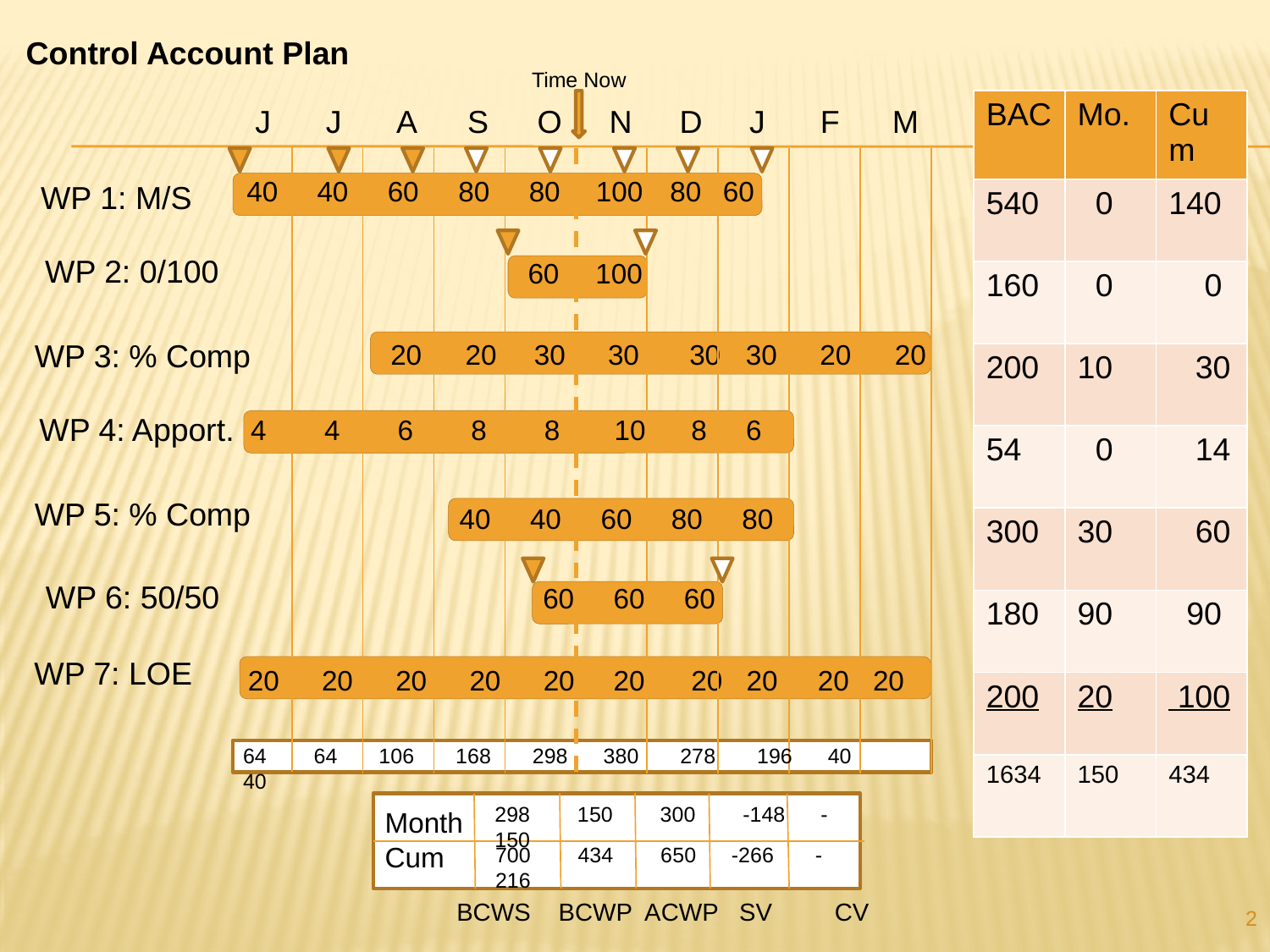

Control Account Plan
Time Now
| BAC | Mo. | Cum |
| --- | --- | --- |
| 540 | 0 | 140 |
| 160 | 0 | 0 |
| 200 | 10 | 30 |
| 54 | 0 | 14 |
| 300 | 30 | 60 |
| 180 | 90 | 90 |
| 200 | 20 | 100 |
| 1634 | 150 | 434 |

J
J
A
S
O
N
D
J
F
M

40
40
60
80
80
100
80
60

WP 1: M/S

WP 2: 0/100
60
100

WP 3: % Comp
20
20
30
30
30
30
20
20

WP 4: Apport.
4
4
6
8
8
10
8
6

WP 5: % Comp
40
40
60
80
80

WP 6: 50/50
60
60
60

WP 7: LOE
20

20
20
20
20
20
20
20
20
20
64        64       106       168       298      380       278       196      40          40

298        150        300        -148      -150
Month
Cum
700        434        650      -266       -216
BCWS    BCWP  ACWP   SV         CV
2